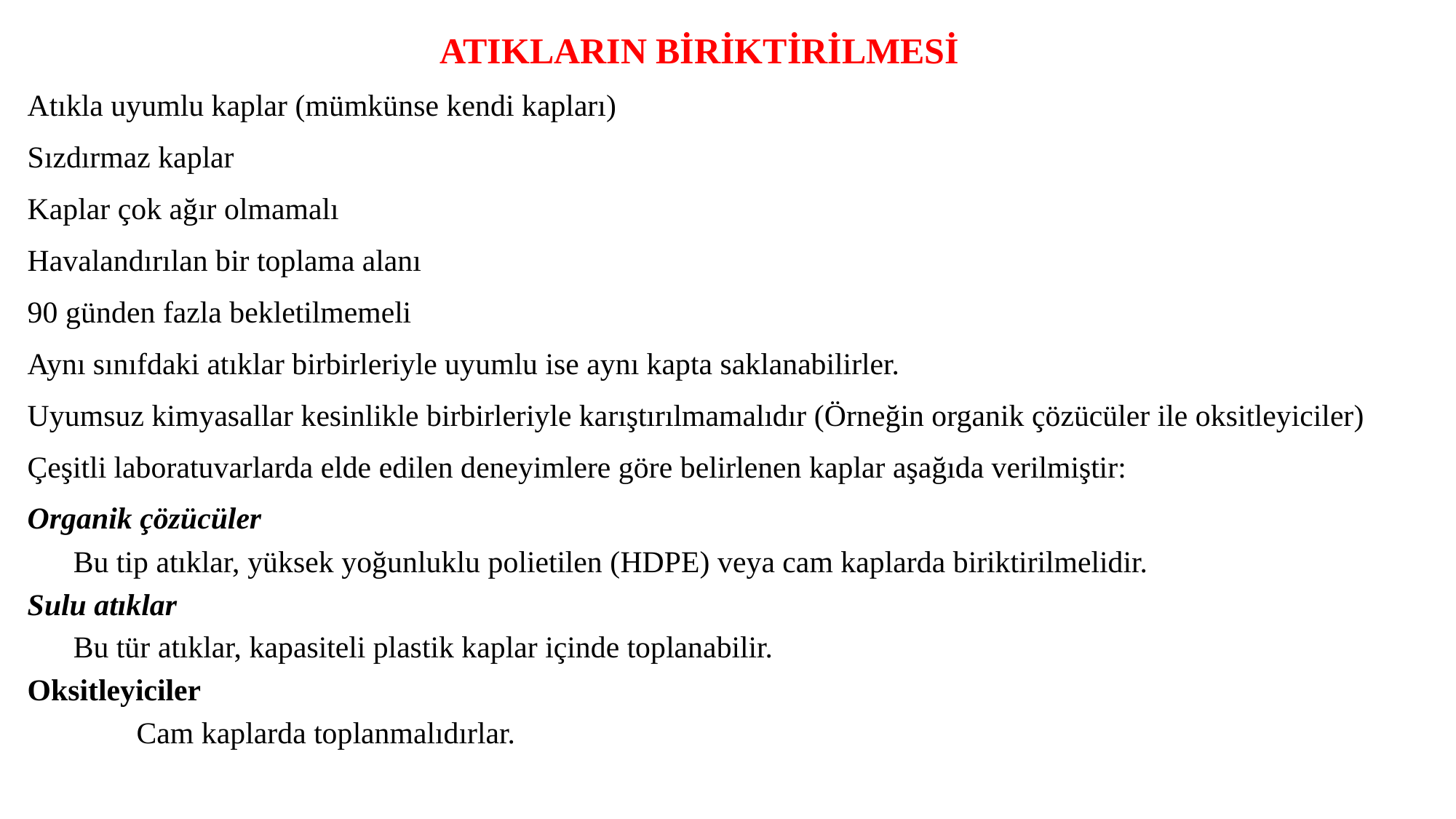

ATIKLARIN BİRİKTİRİLMESİ
Atıkla uyumlu kaplar (mümkünse kendi kapları)
Sızdırmaz kaplar
Kaplar çok ağır olmamalı
Havalandırılan bir toplama alanı
90 günden fazla bekletilmemeli
Aynı sınıfdaki atıklar birbirleriyle uyumlu ise aynı kapta saklanabilirler.
Uyumsuz kimyasallar kesinlikle birbirleriyle karıştırılmamalıdır (Örneğin organik çözücüler ile oksitleyiciler)
Çeşitli laboratuvarlarda elde edilen deneyimlere göre belirlenen kaplar aşağıda verilmiştir:
Organik çözücüler
      Bu tip atıklar, yüksek yoğunluklu polietilen (HDPE) veya cam kaplarda biriktirilmelidir.
Sulu atıklar
      Bu tür atıklar, kapasiteli plastik kaplar içinde toplanabilir.
Oksitleyiciler
	Cam kaplarda toplanmalıdırlar.